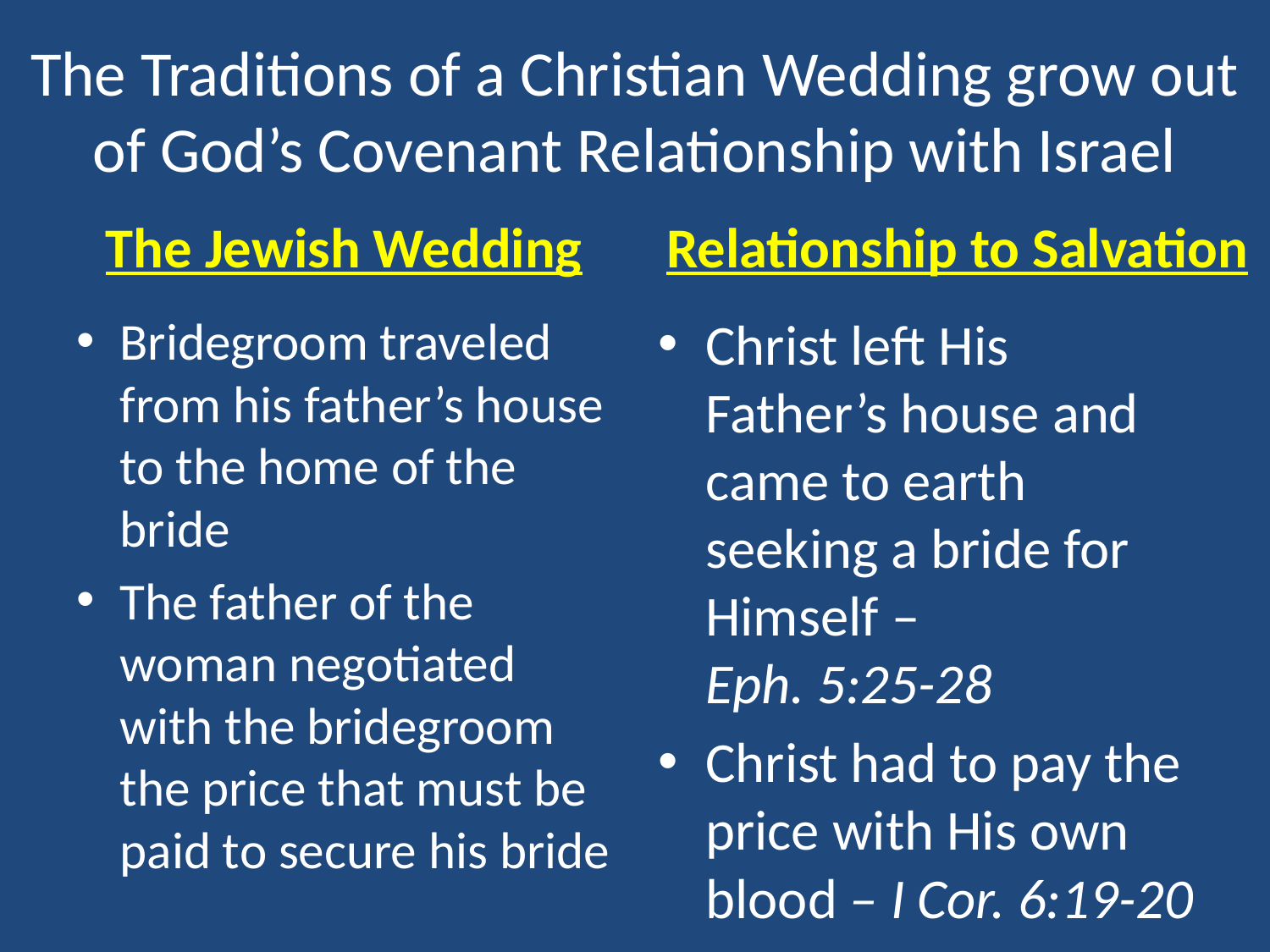

# The Traditions of a Christian Wedding grow out of God’s Covenant Relationship with Israel
The Jewish Wedding
Relationship to Salvation
Bridegroom traveled from his father’s house to the home of the bride
The father of the woman negotiated with the bridegroom the price that must be paid to secure his bride
Christ left His Father’s house and came to earth seeking a bride for Himself –               Eph. 5:25-28
Christ had to pay the price with His own blood – I Cor. 6:19-20